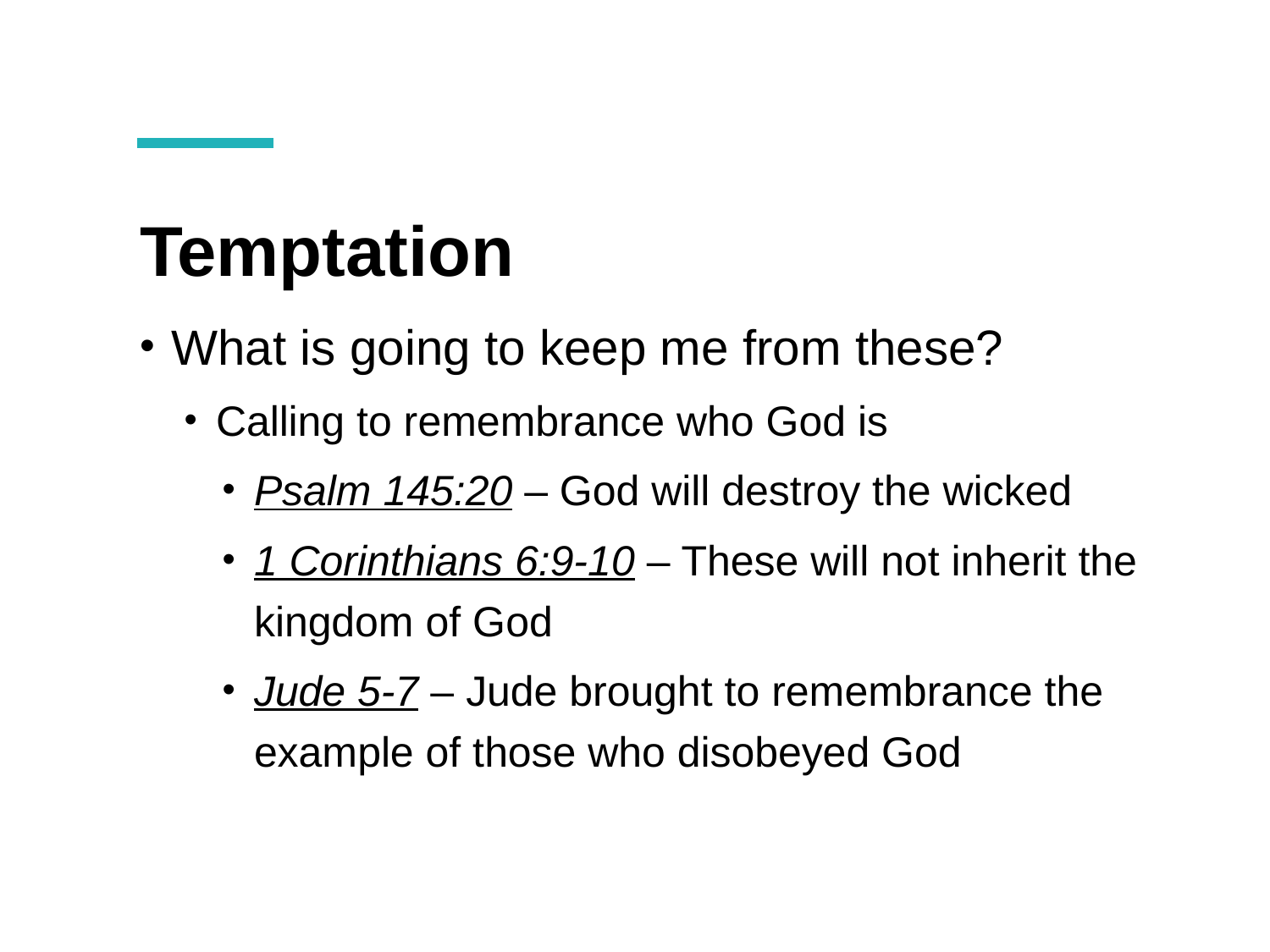

# Temptation
What is going to keep me from these?
Calling to remembrance who God is
Psalm 145:20 – God will destroy the wicked
1 Corinthians 6:9-10 – These will not inherit the kingdom of God
Jude 5-7 – Jude brought to remembrance the example of those who disobeyed God